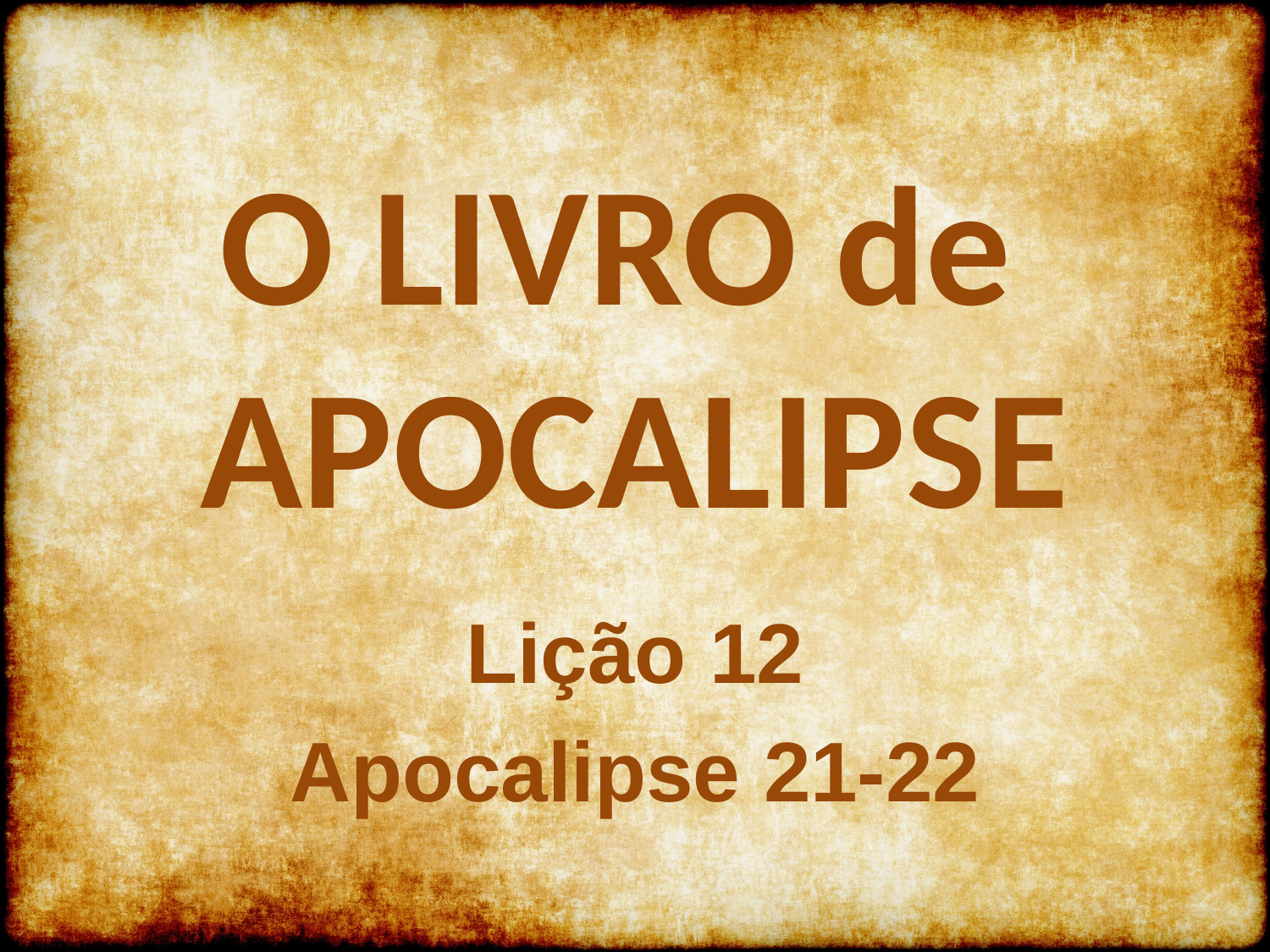

O LIVRO de
APOCALIPSE
Lição 12
Apocalipse 21-22